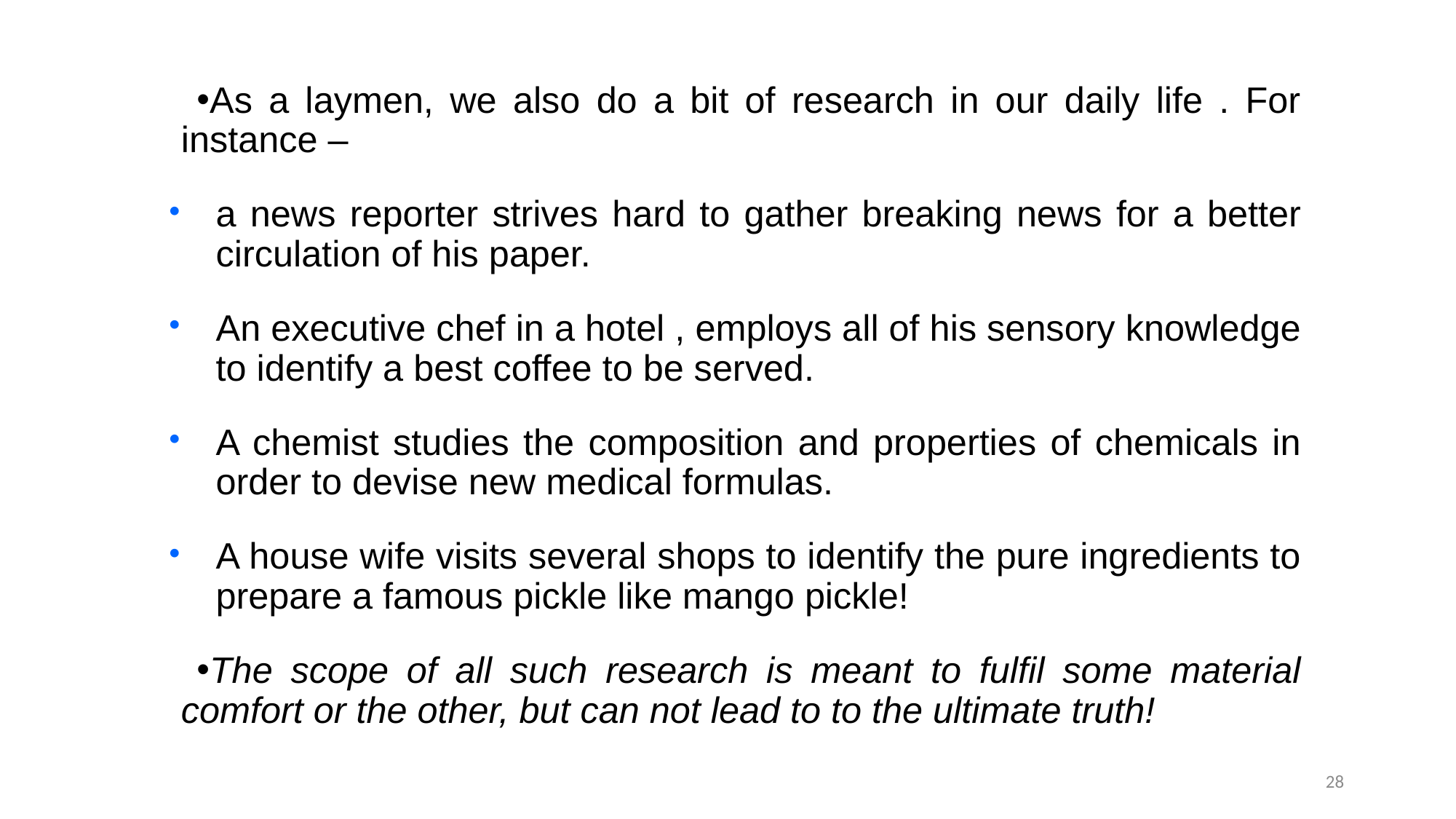

As a laymen, we also do a bit of research in our daily life . For instance –
a news reporter strives hard to gather breaking news for a better circulation of his paper.
An executive chef in a hotel , employs all of his sensory knowledge to identify a best coffee to be served.
A chemist studies the composition and properties of chemicals in order to devise new medical formulas.
A house wife visits several shops to identify the pure ingredients to prepare a famous pickle like mango pickle!
The scope of all such research is meant to fulfil some material comfort or the other, but can not lead to to the ultimate truth!
28